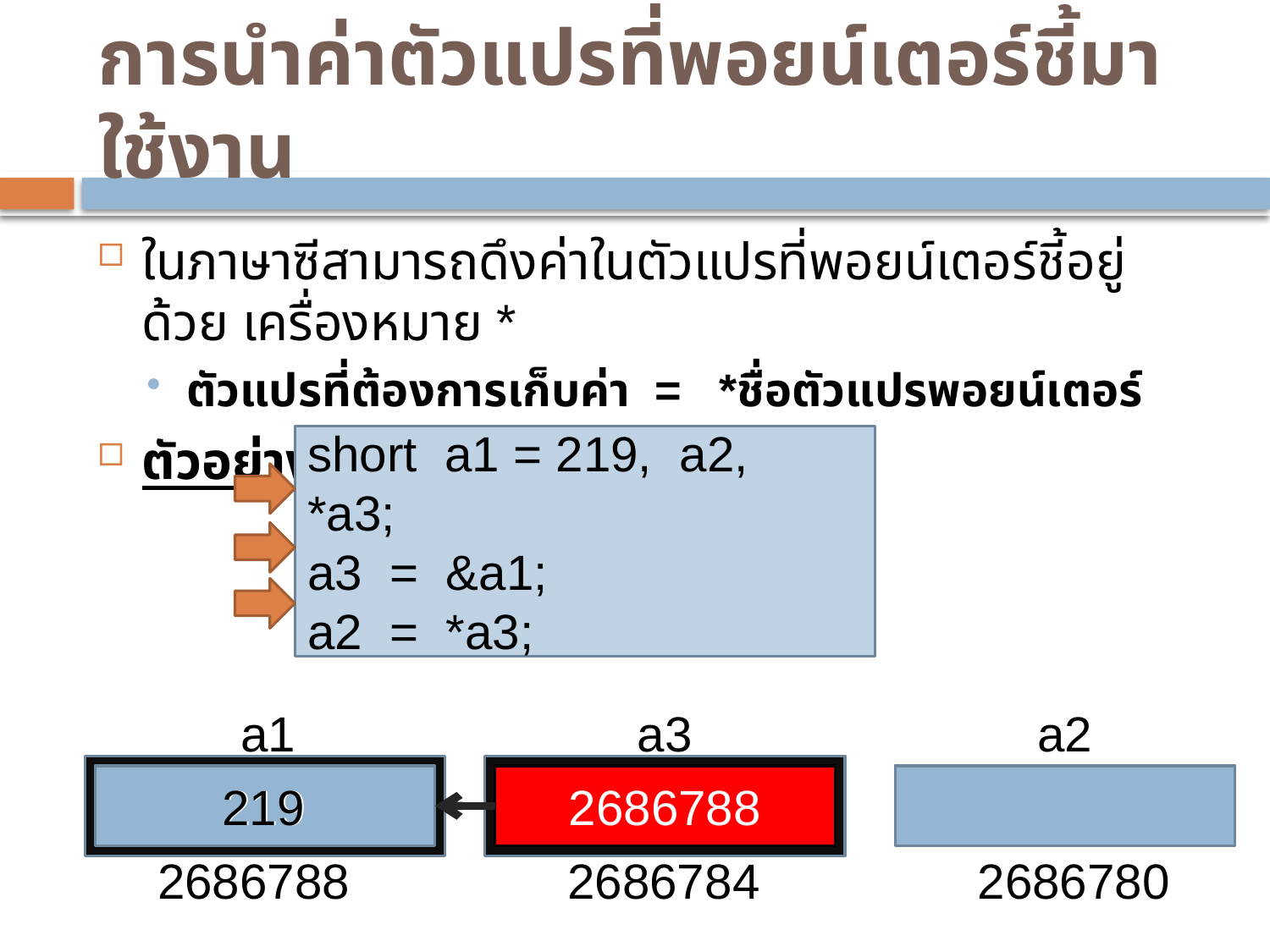

# การนำค่าตัวแปรที่พอยน์เตอร์ชี้มาใช้งาน
ในภาษาซีสามารถดึงค่าในตัวแปรที่พอยน์เตอร์ชี้อยู่ด้วย เครื่องหมาย *
ตัวแปรที่ต้องการเก็บค่า  =   *ชื่อตัวแปรพอยน์เตอร์
ตัวอย่าง
short  a1 = 219,  a2,  *a3;
a3  =  &a1;
a2  =  *a3;

a1
a3
a2

219
?
2686788
?

219
2686788
2686784
2686780